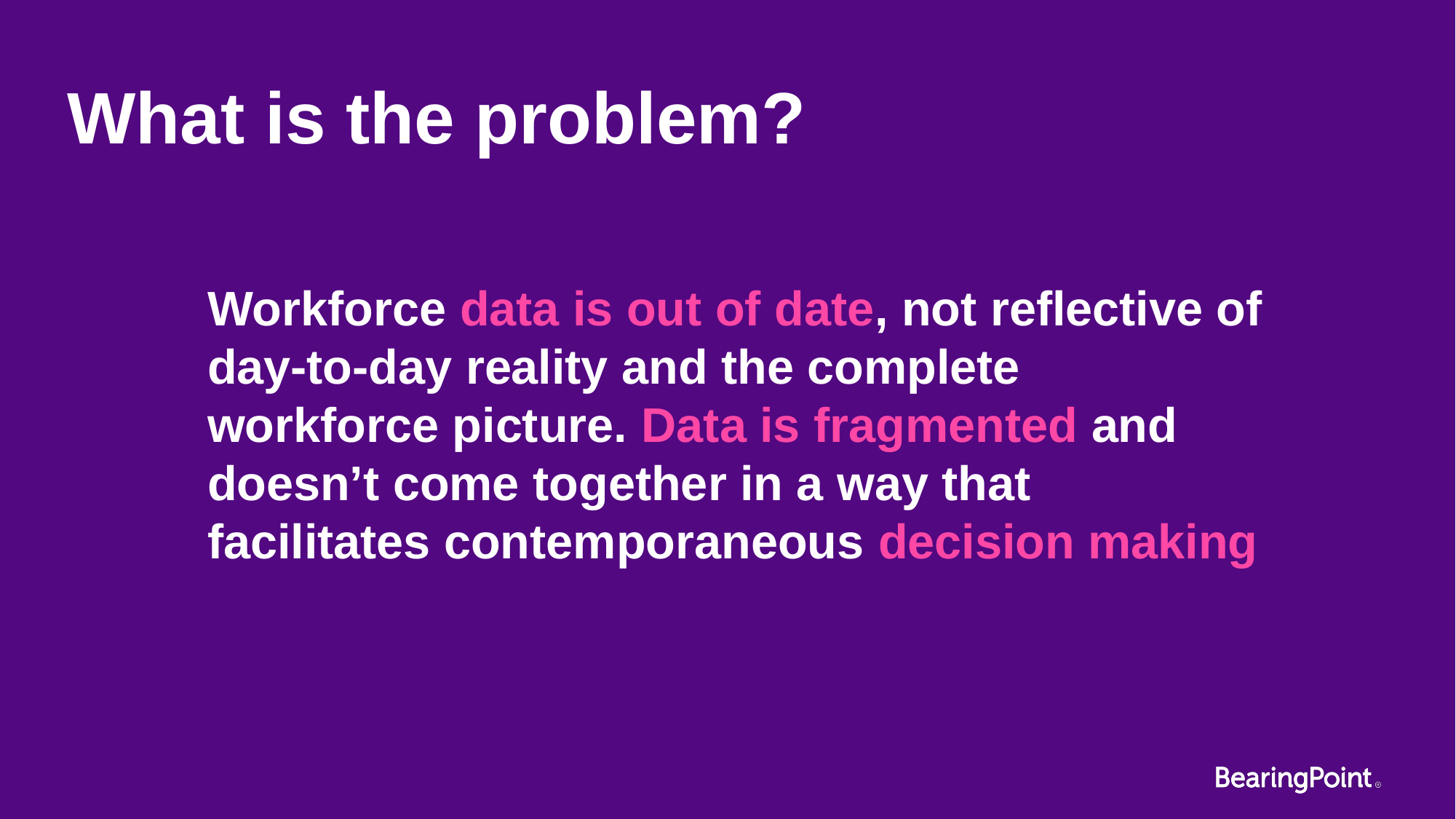

What is the problem?
Workforce data is out of date, not reflective of day-to-day reality and the complete workforce picture. Data is fragmented and doesn’t come together in a way that facilitates contemporaneous decision making